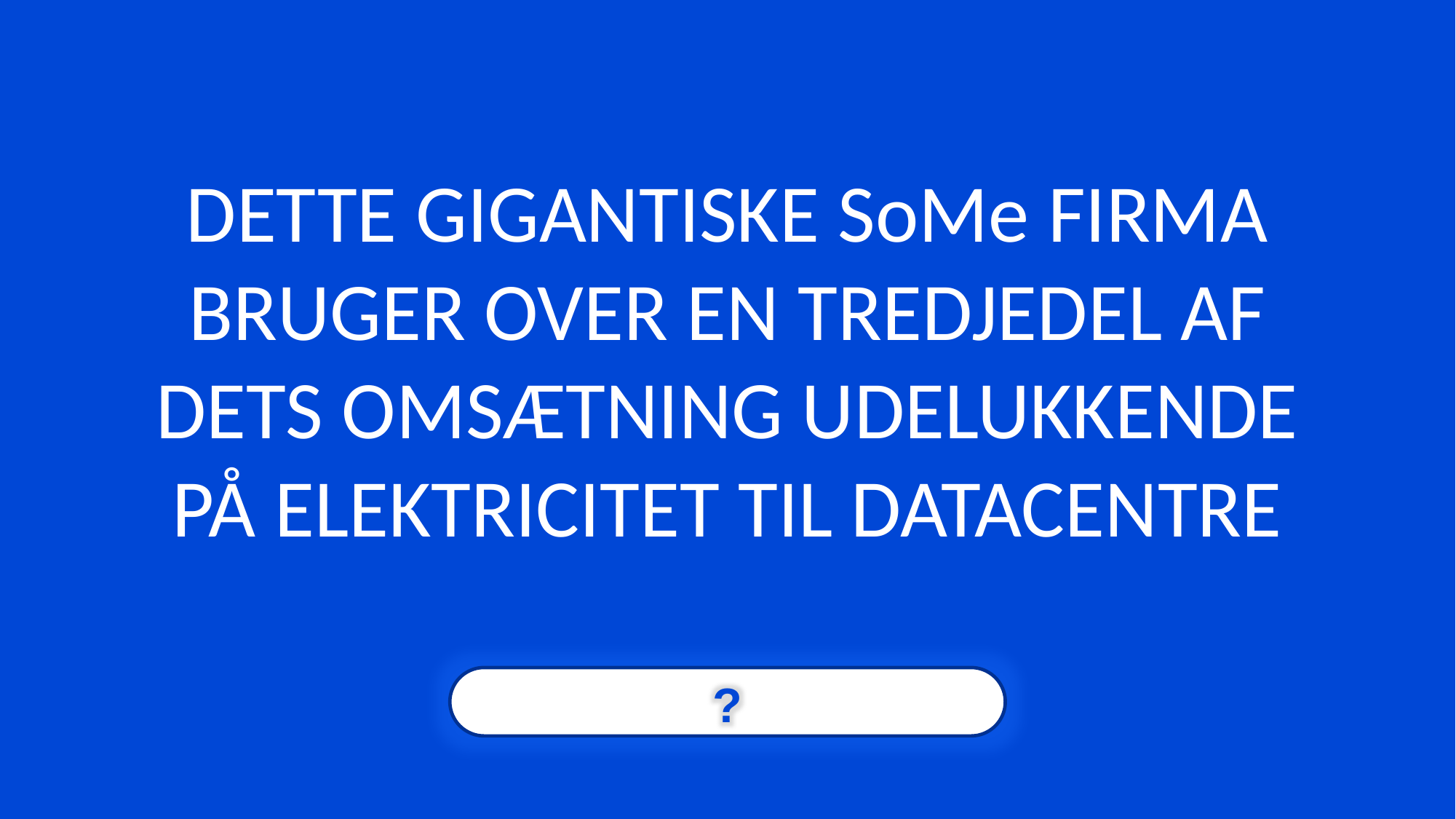

DETTE GIGANTISKE SoMe FIRMA BRUGER OVER EN TREDJEDEL AF DETS OMSÆTNING UDELUKKENDE PÅ ELEKTRICITET TIL DATACENTRE

?